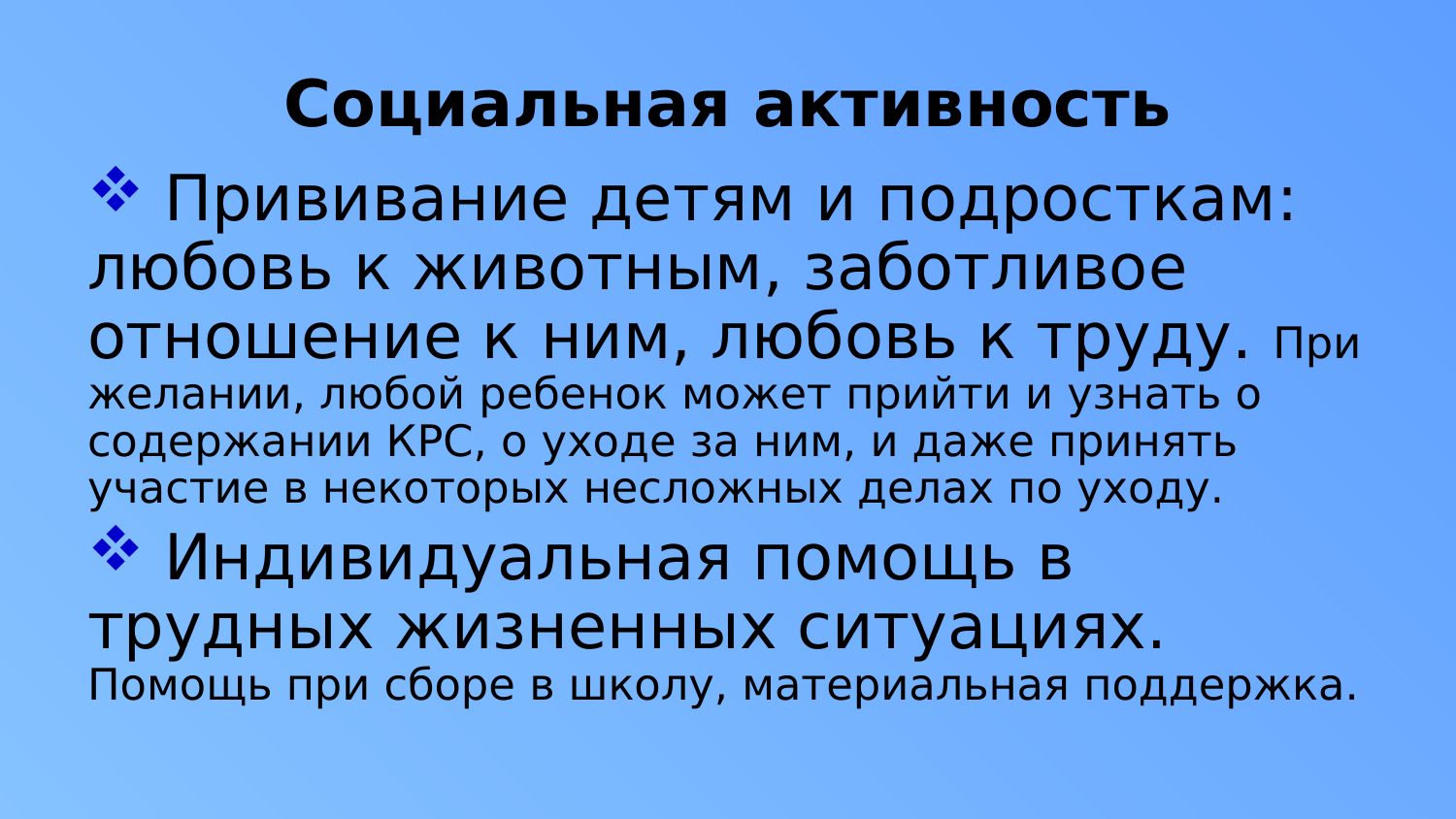

# Социальная активность
 Прививание детям и подросткам: любовь к животным, заботливое отношение к ним, любовь к труду. При желании, любой ребенок может прийти и узнать о содержании КРС, о уходе за ним, и даже принять участие в некоторых несложных делах по уходу.
 Индивидуальная помощь в трудных жизненных ситуациях. Помощь при сборе в школу, материальная поддержка.